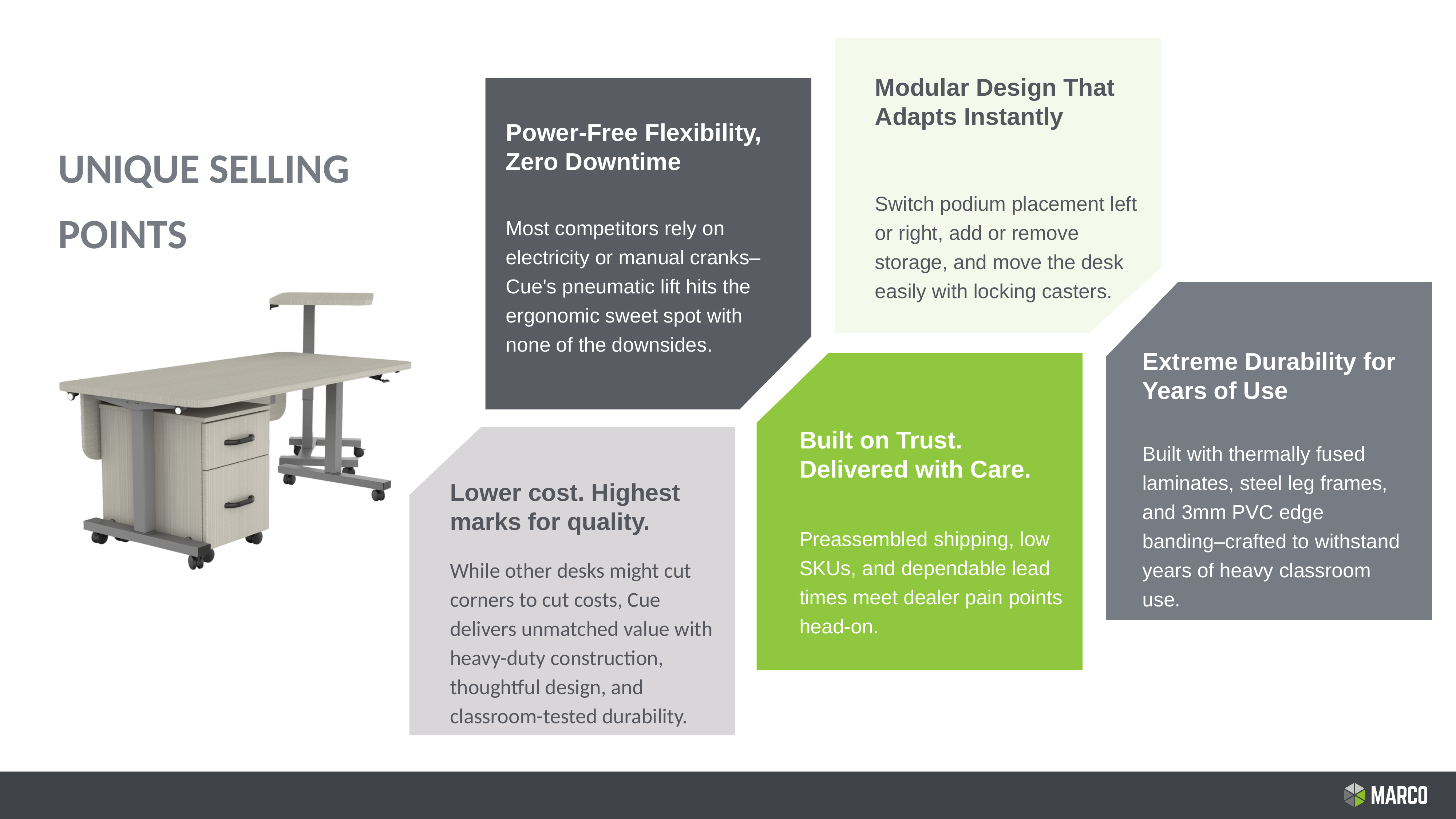

Modular Design That Adapts Instantly

Power-Free Flexibility, Zero Downtime

Switch podium placement left or right, add or remove storage, and move the desk easily with locking casters.

Most competitors rely on electricity or manual cranks–Cue's pneumatic lift hits the ergonomic sweet spot with none of the downsides.

Extreme Durability for Years of Use

Built on Trust. Delivered with Care.

Built with thermally fused laminates, steel leg frames, and 3mm PVC edge banding–crafted to withstand years of heavy classroom use.

Lower cost. Highest marks for quality.

Preassembled shipping, low SKUs, and dependable lead times meet dealer pain points head-on.

While other desks might cut corners to cut costs, Cue delivers unmatched value with heavy-duty construction, thoughtful design, and classroom-tested durability.
UNIQUE SELLING POINTS